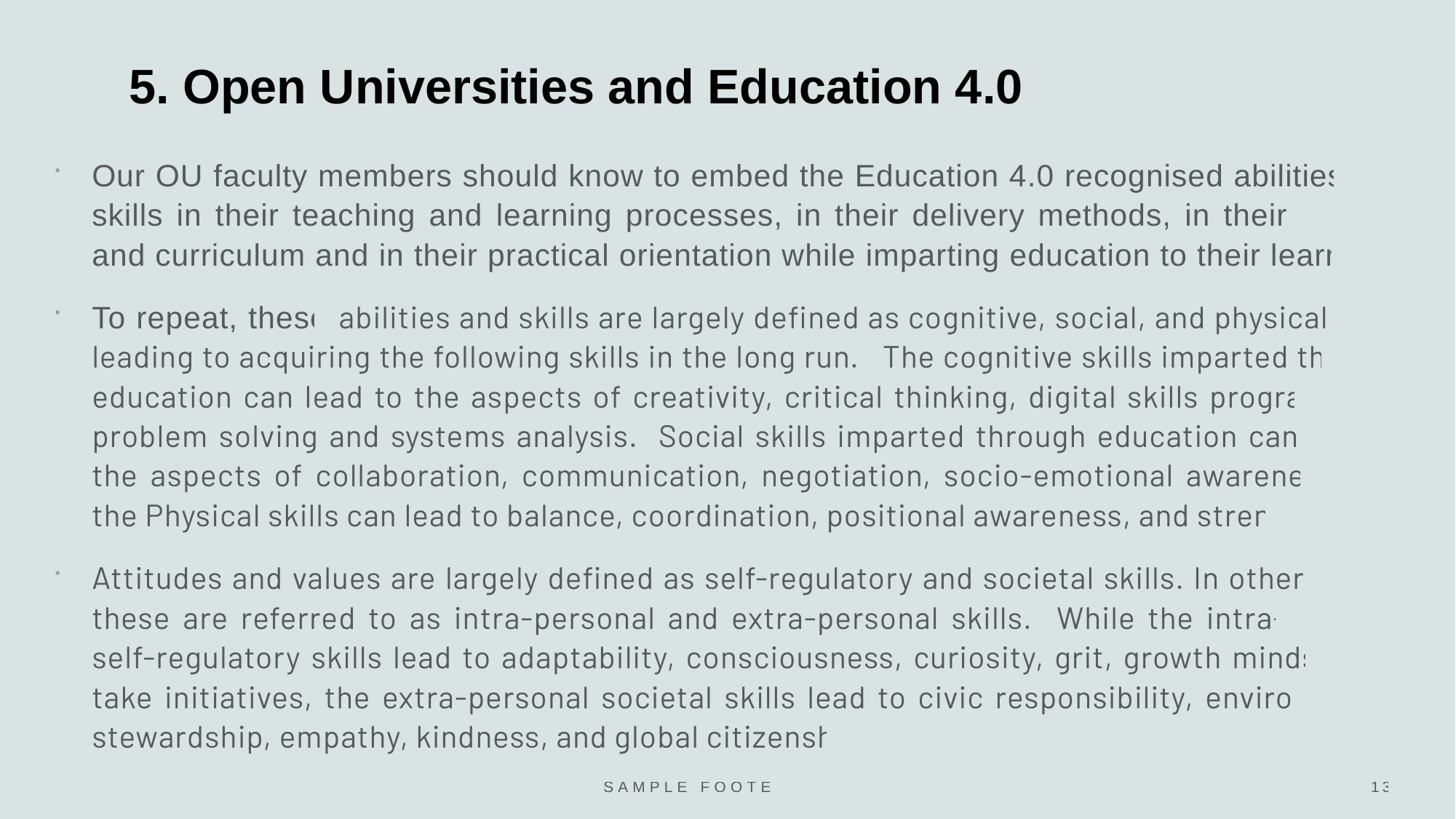

# 5. Open Universities and Education 4.0
Our OU faculty members should know to embed the Education 4.0 recognised abilities and skills in their teaching and learning processes, in their delivery methods, in their content and curriculum and in their practical orientation while imparting education to their learners.
To repeat, these abilities and skills are largely defined as cognitive, social, and physical skills leading to acquiring the following skills in the long run.   The cognitive skills imparted through education can lead to the aspects of creativity, critical thinking, digital skills programming, problem solving and systems analysis.  Social skills imparted through education can lead to the aspects of collaboration, communication, negotiation, socio-emotional awareness, and the Physical skills can lead to balance, coordination, positional awareness, and strength.
Attitudes and values are largely defined as self-regulatory and societal skills. In other words, these are referred to as intra-personal and extra-personal skills.  While the intra-personal self-regulatory skills lead to adaptability, consciousness, curiosity, grit, growth mindset and take initiatives, the extra-personal societal skills lead to civic responsibility, environmental stewardship, empathy, kindness, and global citizenship.
Sample Footer Text
13